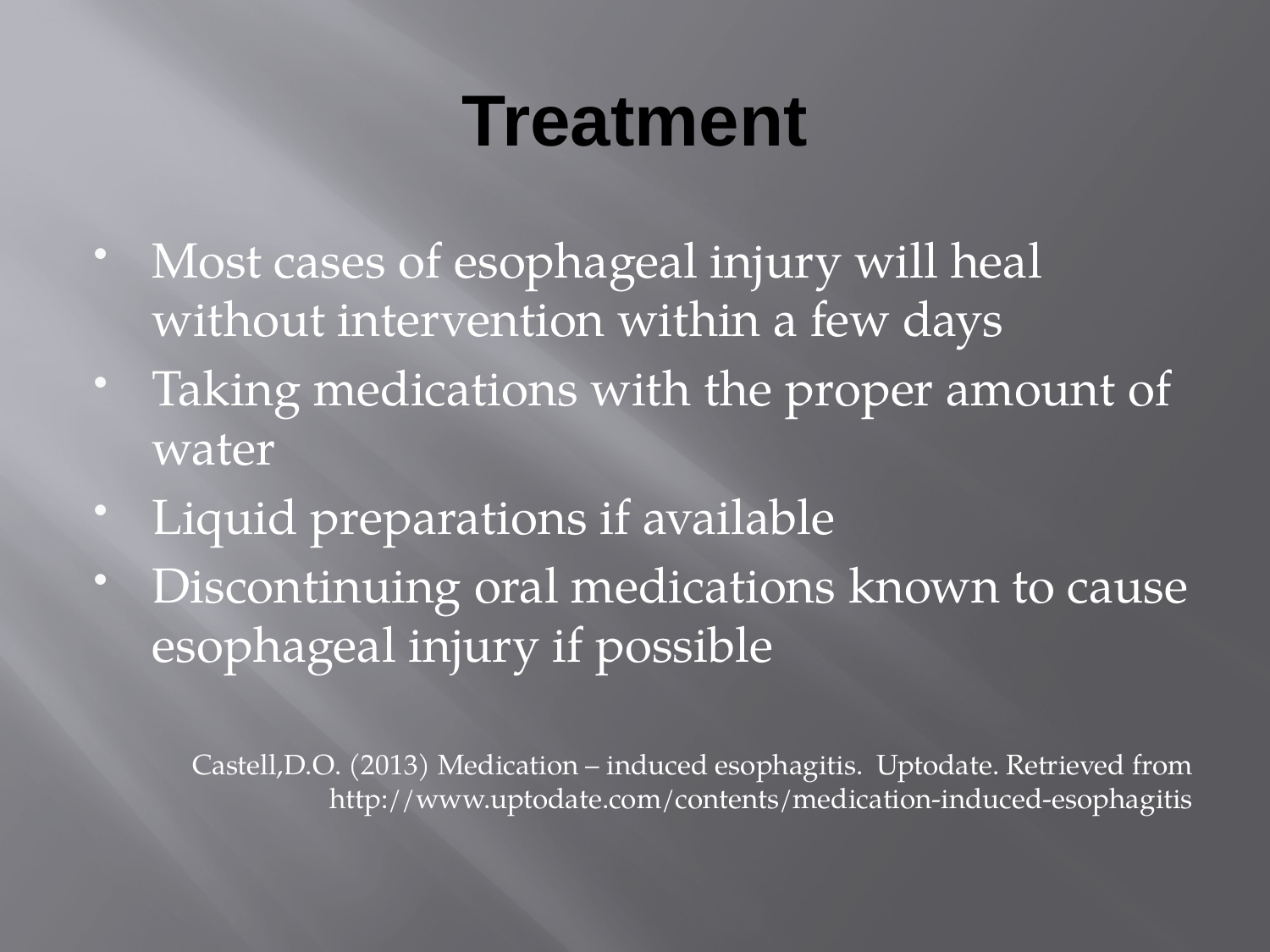

# Treatment
Most cases of esophageal injury will heal without intervention within a few days
Taking medications with the proper amount of water
Liquid preparations if available
Discontinuing oral medications known to cause esophageal injury if possible

Castell,D.O. (2013) Medication – induced esophagitis.  Uptodate. Retrieved from http://www.uptodate.com/contents/medication-induced-esophagitis